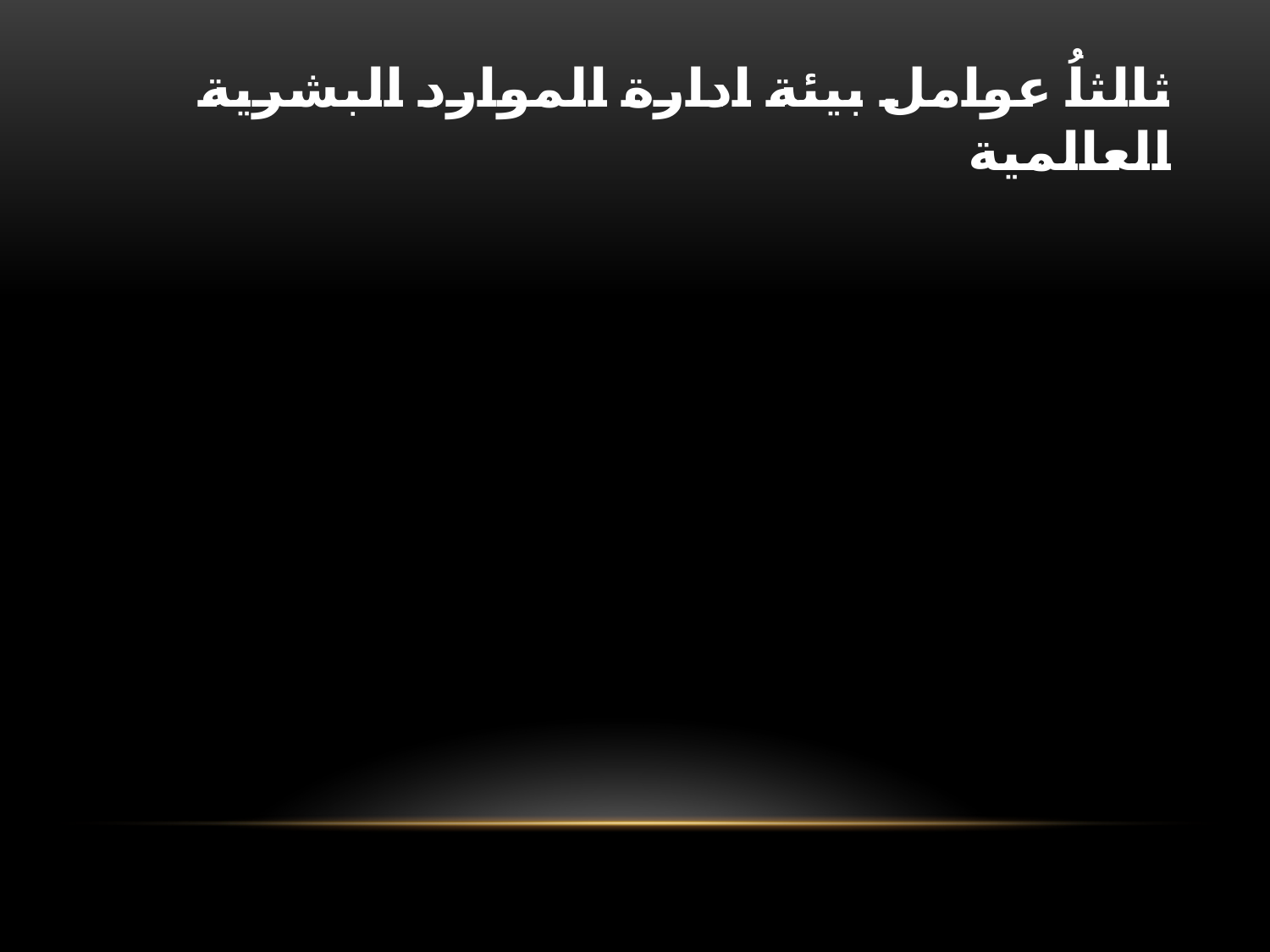

# ثالثاُ عوامل بيئة ادارة الموارد البشرية العالمية